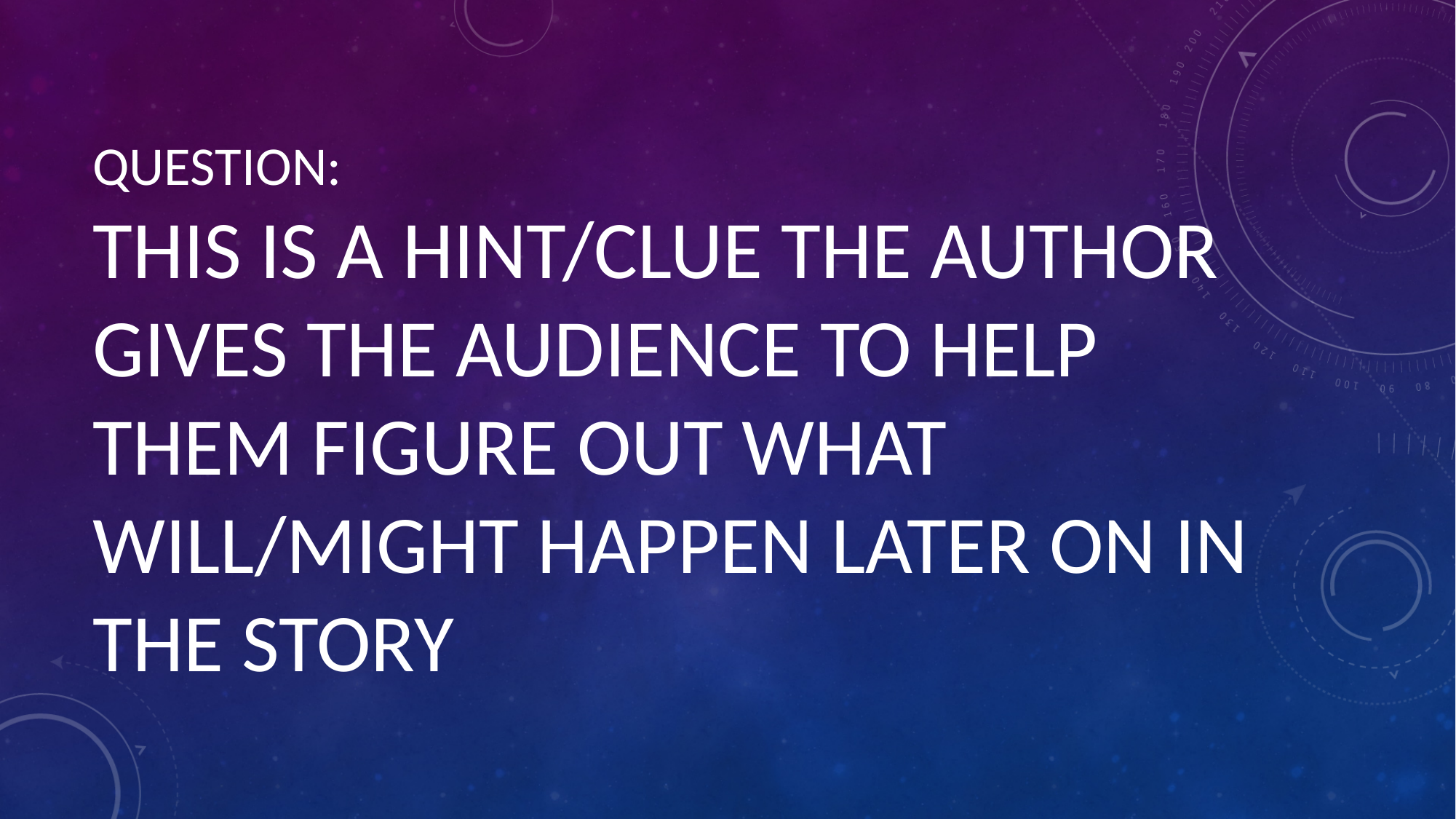

# Question: This is a hint/clue the author gives the audience to help them figure out what will/might happen later on in the story